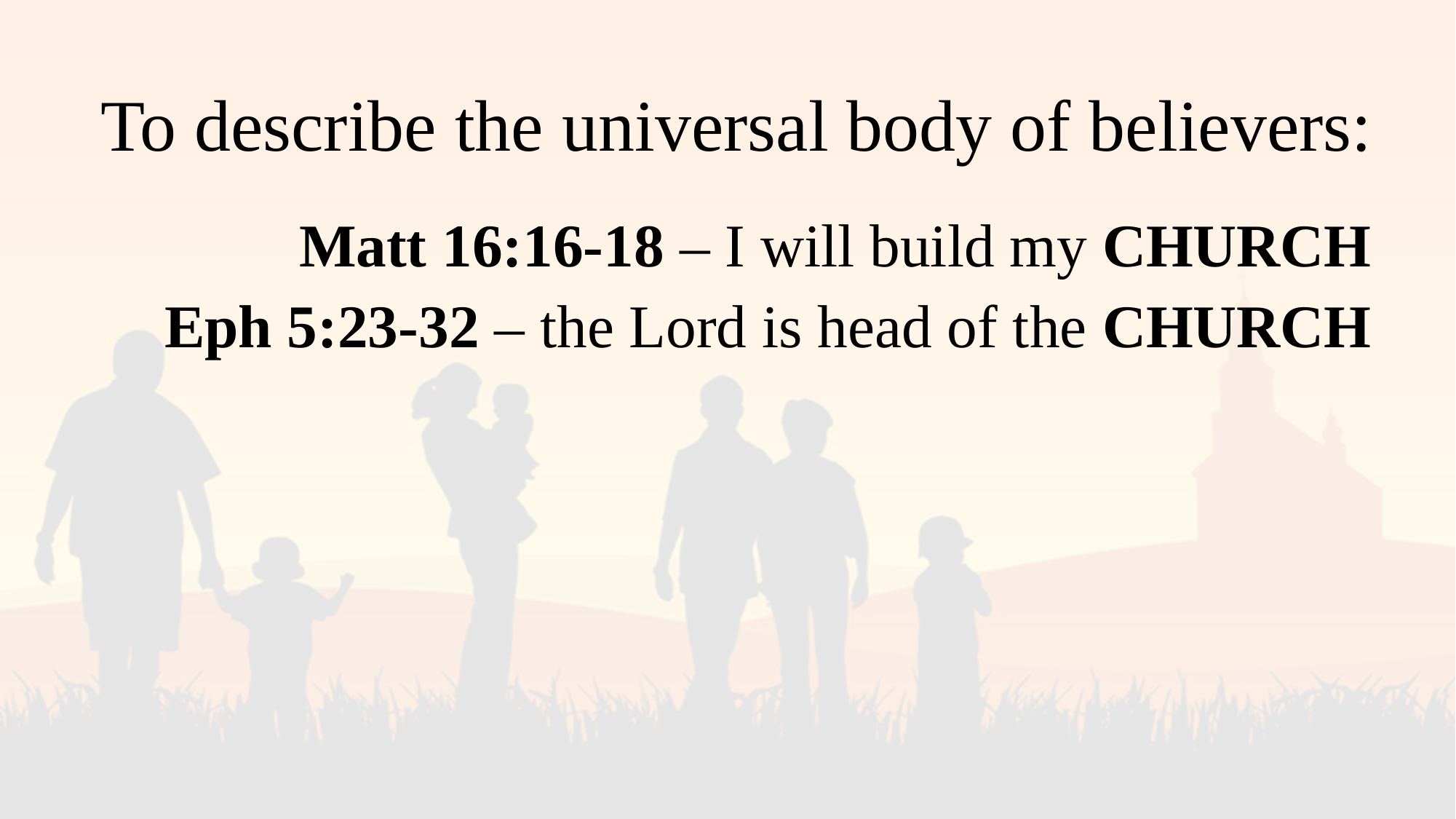

# To describe the universal body of believers:
Matt 16:16-18 – I will build my CHURCH
Eph 5:23-32 – the Lord is head of the CHURCH